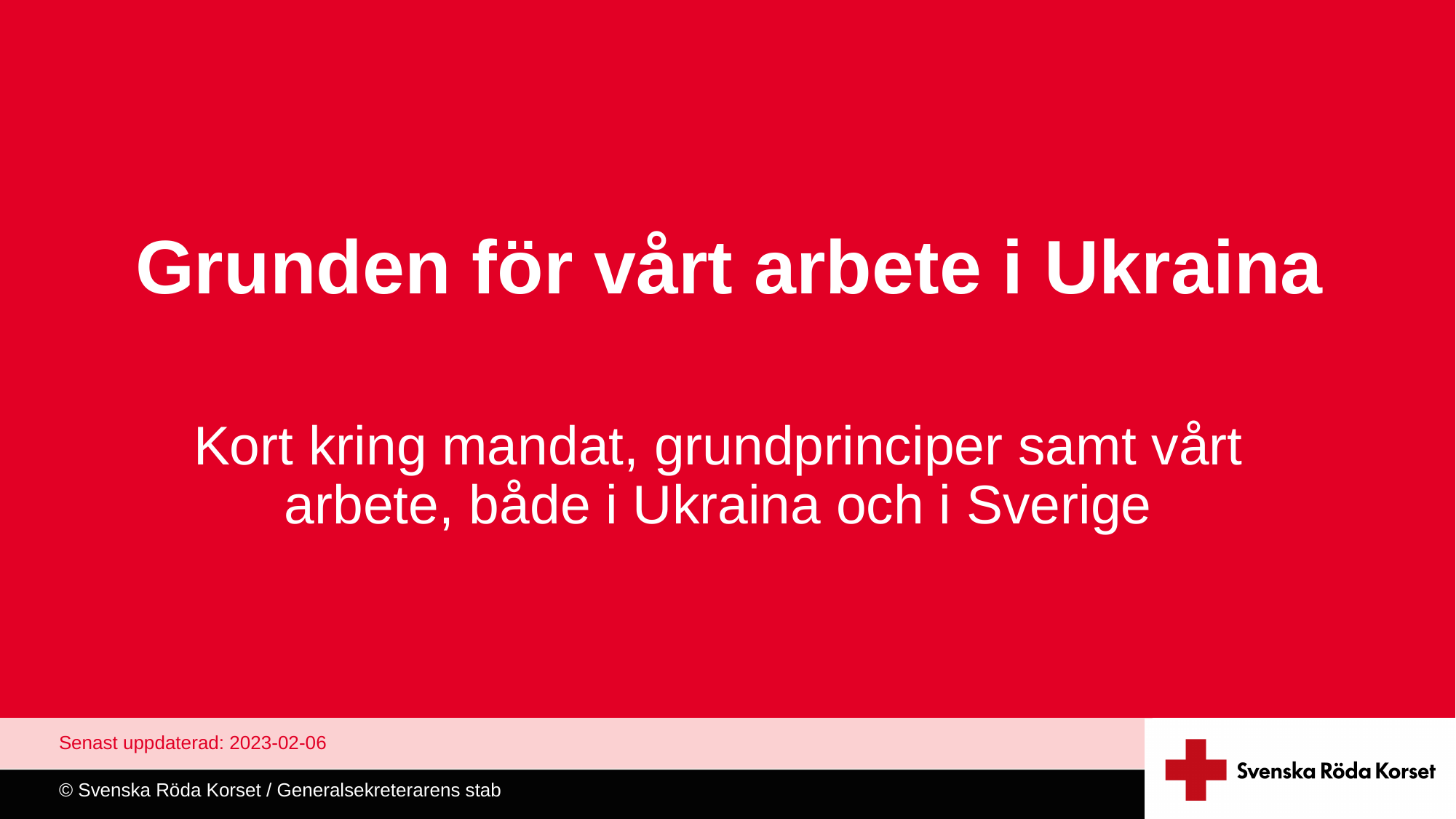

# Grunden för vårt arbete i Ukraina
Kort kring mandat, grundprinciper samt vårt arbete, både i Ukraina och i Sverige
Senast uppdaterad: 2023-02-06
© Svenska Röda Korset / Generalsekreterarens stab